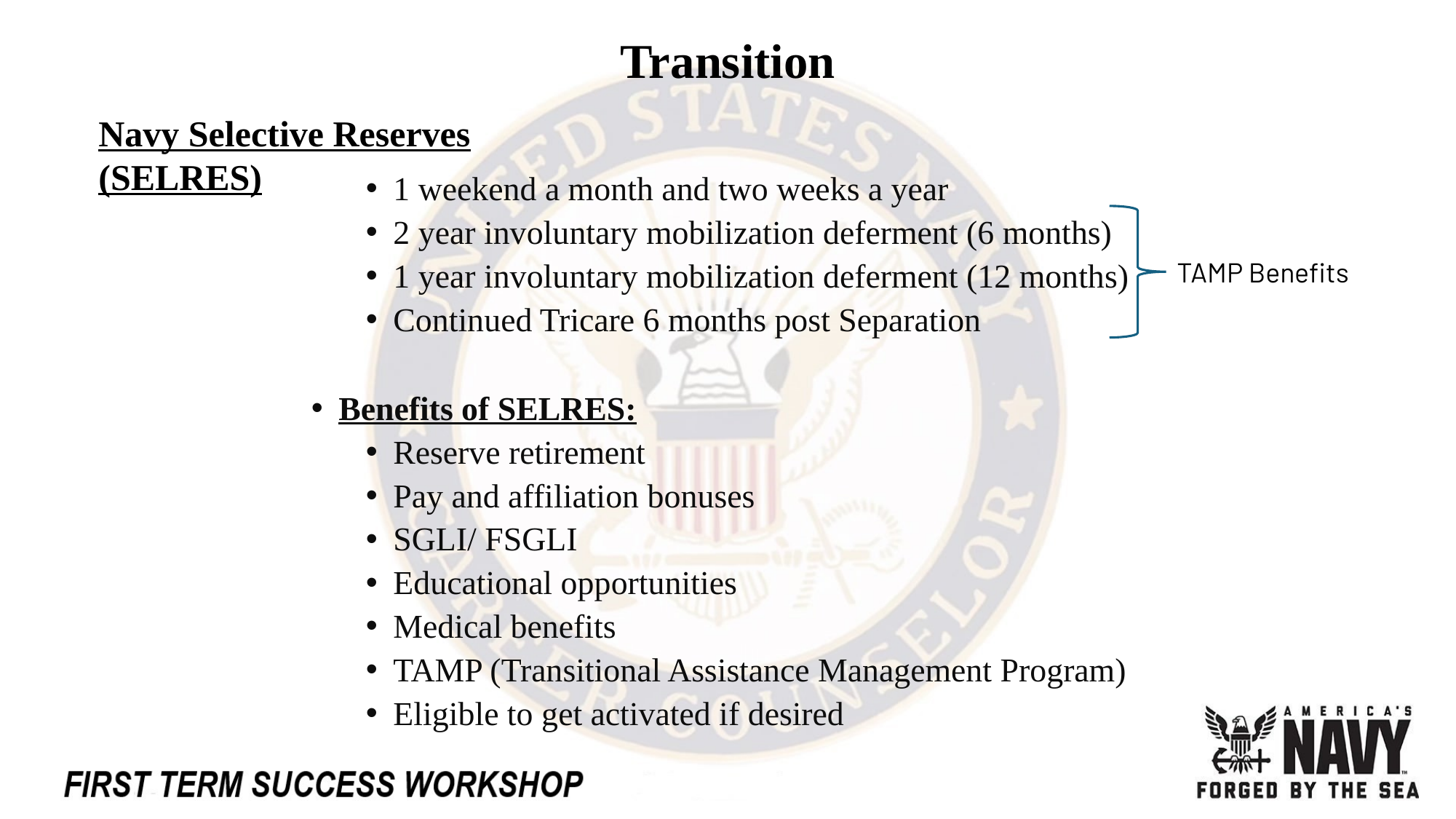

# Transition
Navy Selective Reserves (SELRES)

1 weekend a month and two weeks a year
2 year involuntary mobilization deferment (6 months)
1 year involuntary mobilization deferment (12 months)
Continued Tricare 6 months post Separation

Benefits of SELRES:
Reserve retirement
Pay and affiliation bonuses
SGLI/ FSGLI
Educational opportunities
Medical benefits
TAMP (Transitional Assistance Management Program)
Eligible to get activated if desired

TAMP Benefits